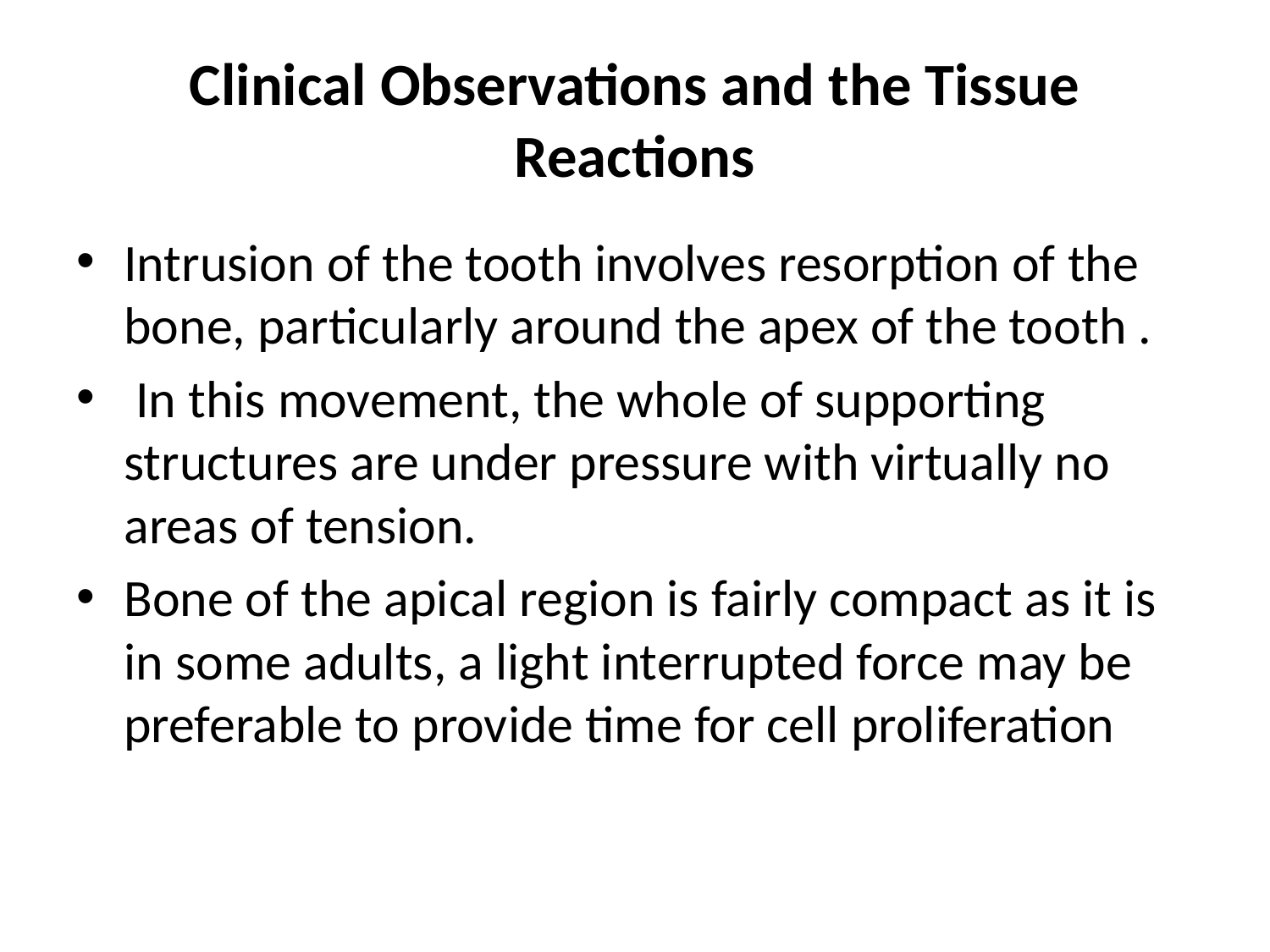

# Clinical Observations and the Tissue Reactions
Intrusion of the tooth involves resorption of the bone, particularly around the apex of the tooth .
 In this movement, the whole of supporting structures are under pressure with virtually no areas of tension.
Bone of the apical region is fairly compact as it is in some adults, a light interrupted force may be preferable to provide time for cell proliferation